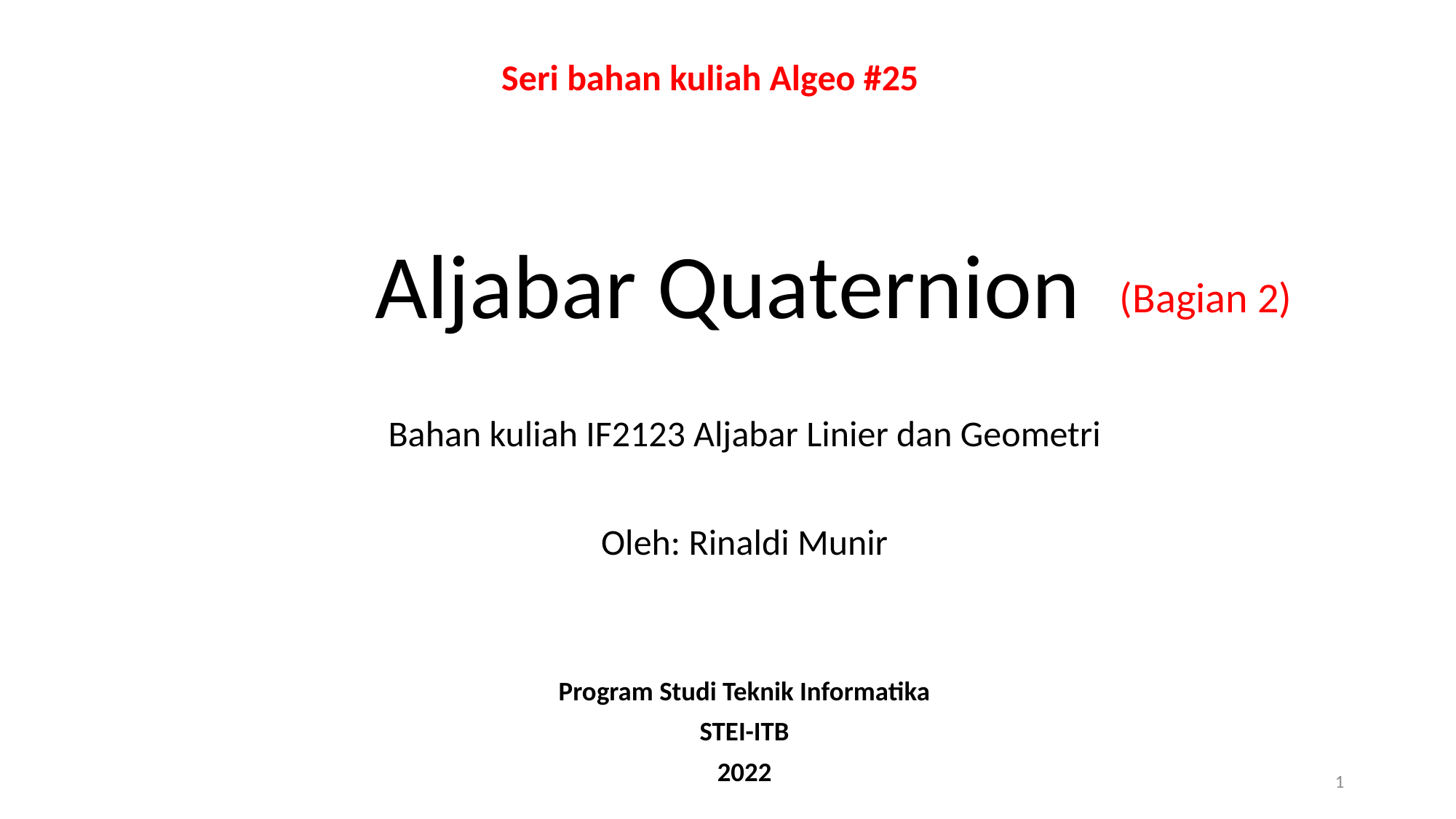

Seri bahan kuliah Algeo #25
# Aljabar Quaternion
(Bagian 2)
Bahan kuliah IF2123 Aljabar Linier dan Geometri

Oleh: Rinaldi Munir
Program Studi Teknik Informatika
STEI-ITB
2022
1